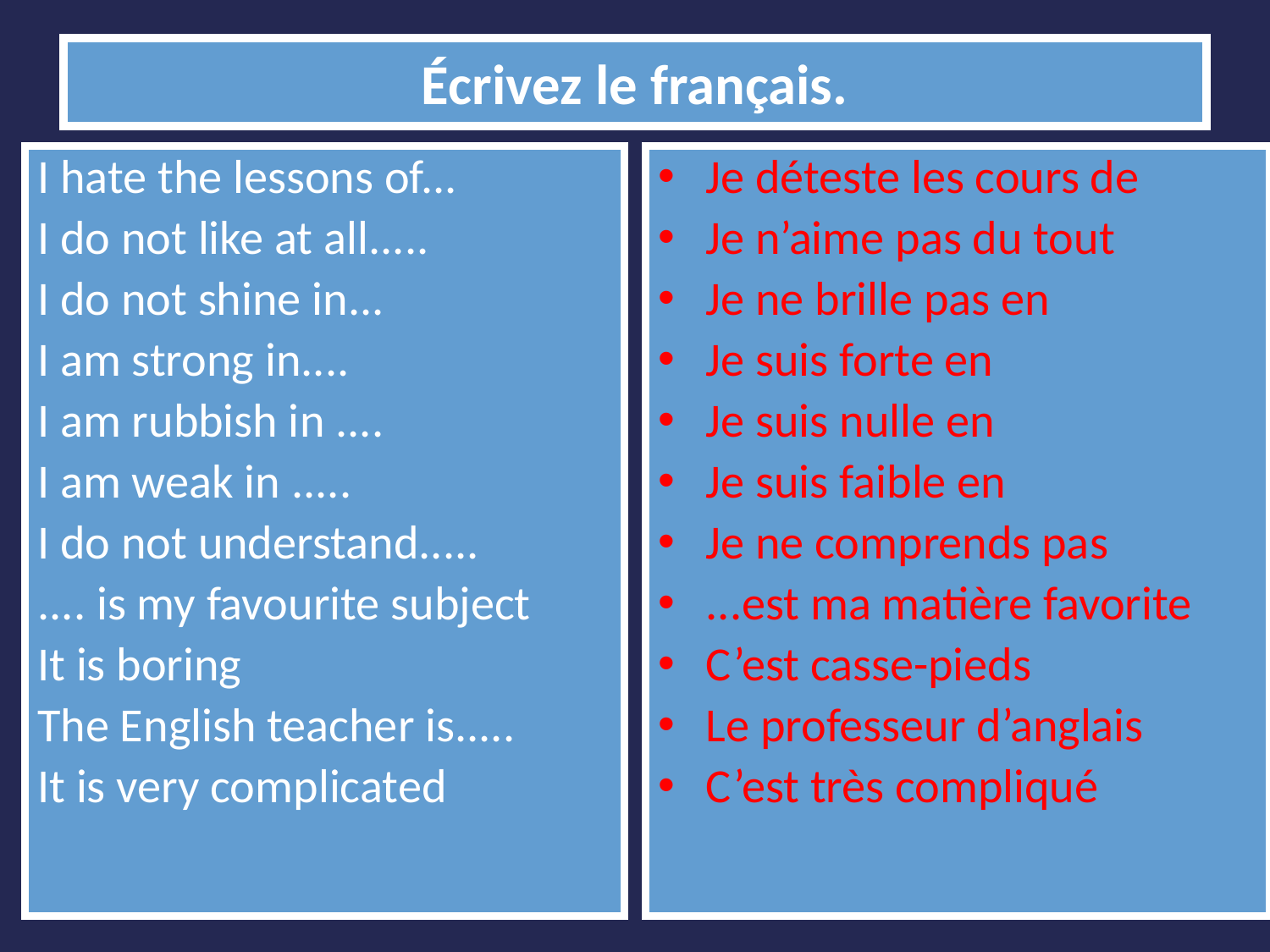

# Écrivez le français.
I hate the lessons of...
I do not like at all.....
I do not shine in...
I am strong in....
I am rubbish in ....
I am weak in .....
I do not understand.....
.... is my favourite subject
It is boring
The English teacher is.....
It is very complicated
Je déteste les cours de
Je n’aime pas du tout
Je ne brille pas en
Je suis forte en
Je suis nulle en
Je suis faible en
Je ne comprends pas
...est ma matière favorite
C’est casse-pieds
Le professeur d’anglais
C’est très compliqué